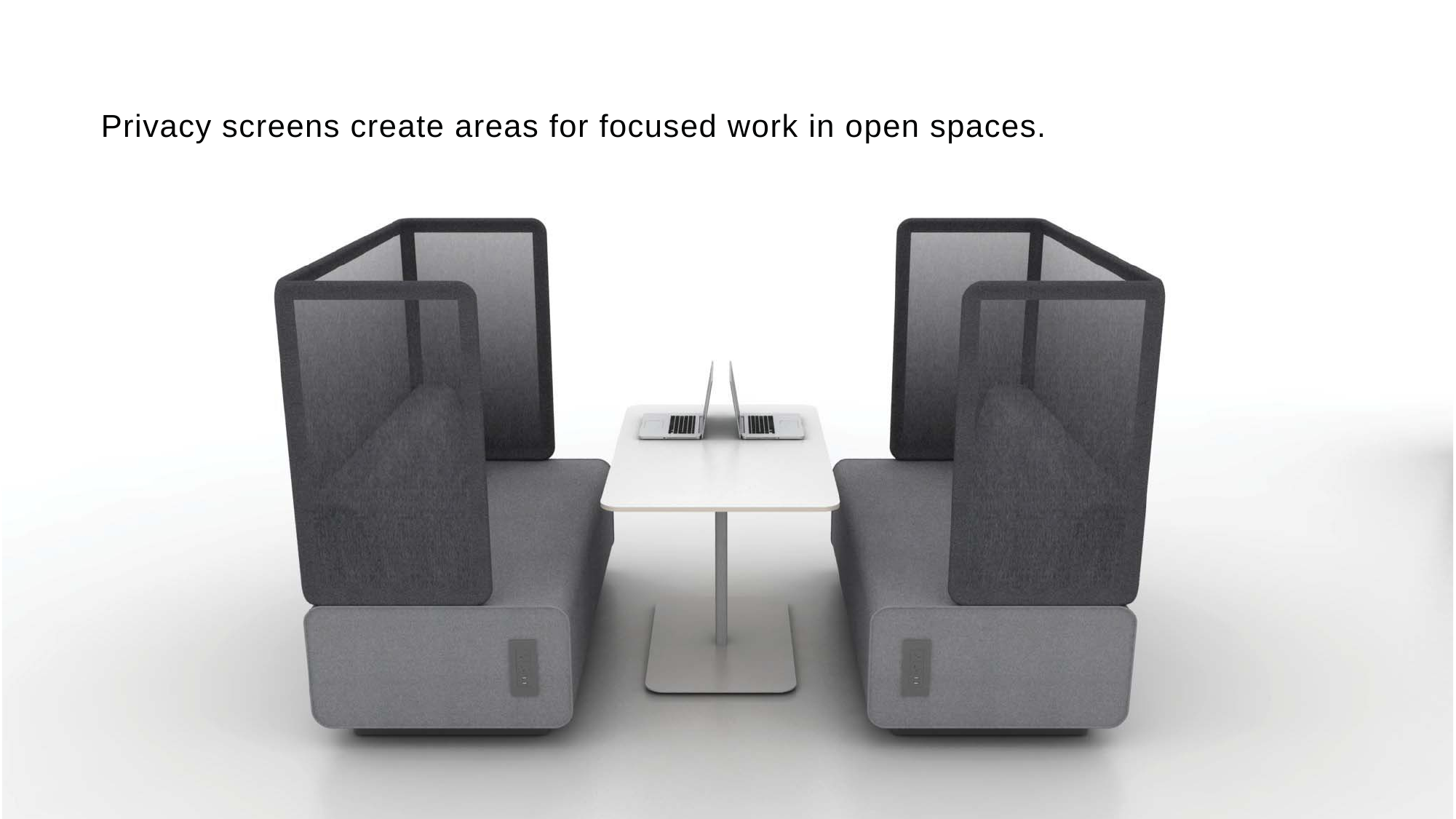

# Privacy screens create areas for focused work in open spaces.